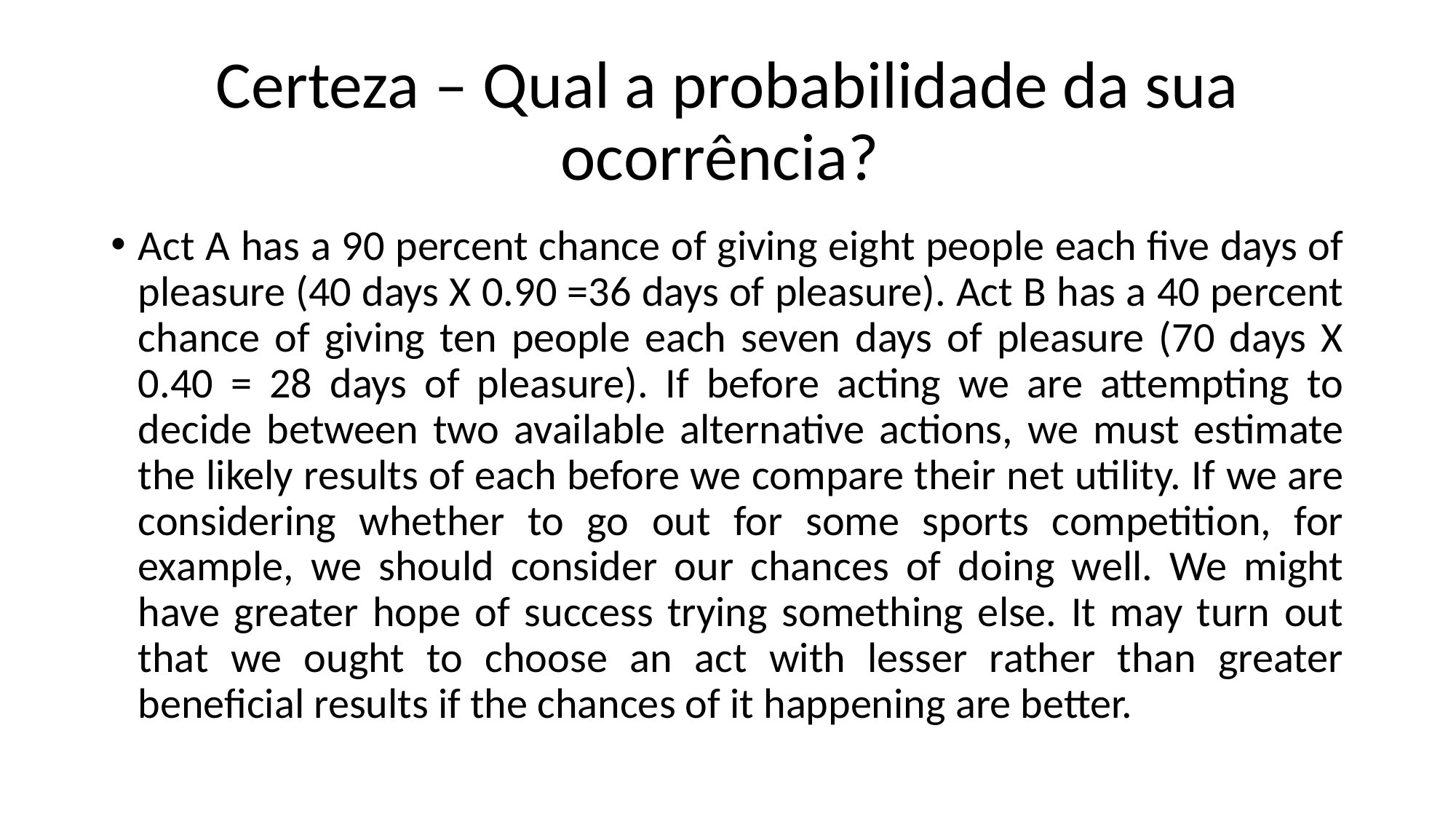

# Certeza – Qual a probabilidade da sua ocorrência?
Act A has a 90 percent chance of giving eight people each five days of pleasure (40 days X 0.90 =36 days of pleasure). Act B has a 40 percent chance of giving ten people each seven days of pleasure (70 days X 0.40 = 28 days of pleasure). If before acting we are attempting to decide between two available alternative actions, we must estimate the likely results of each before we compare their net utility. If we are considering whether to go out for some sports competition, for example, we should consider our chances of doing well. We might have greater hope of success trying something else. It may turn out that we ought to choose an act with lesser rather than greater beneficial results if the chances of it happening are better.